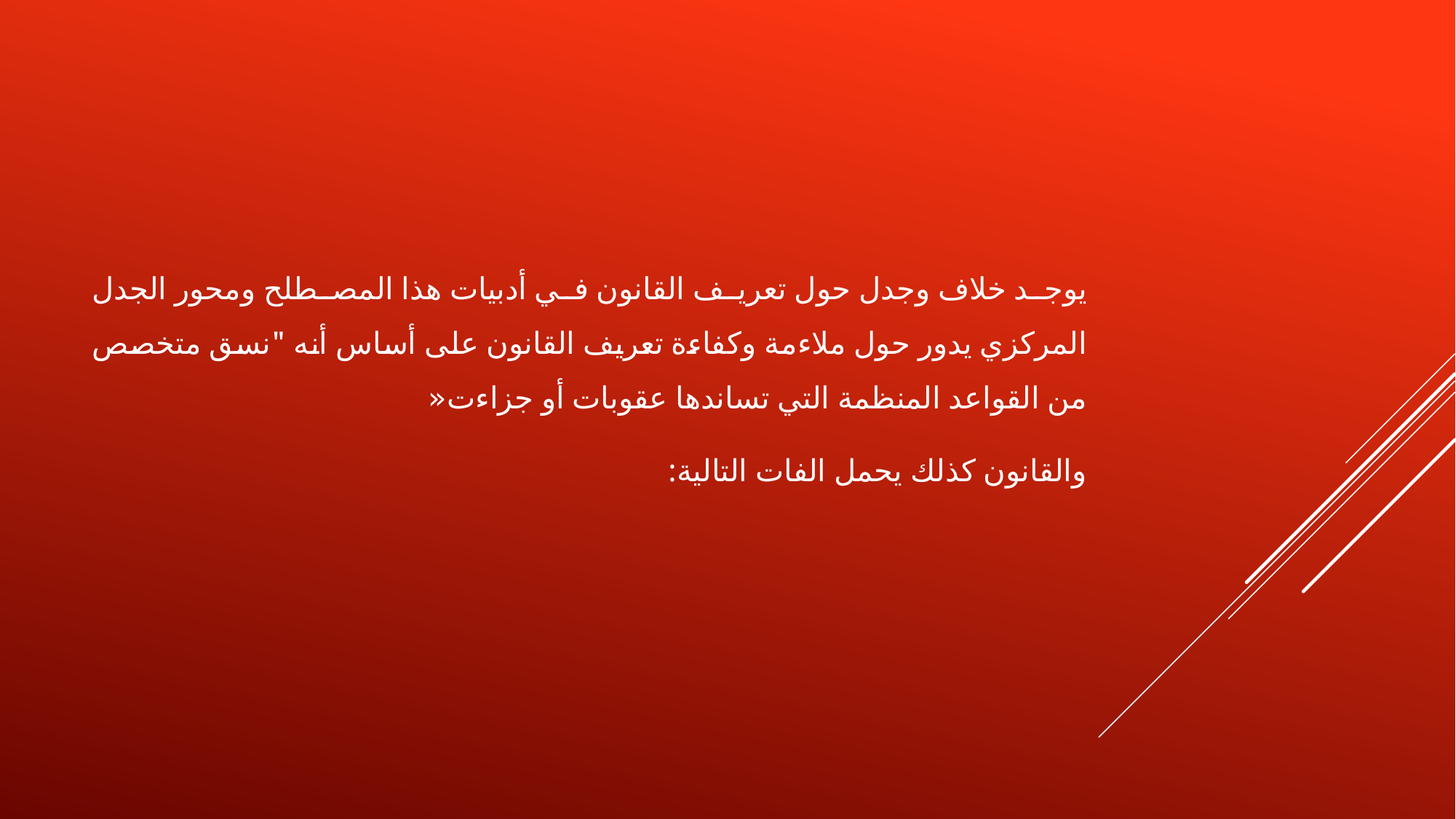

يوجد خلاف وجدل حول تعريف القانون في أدبيات هذا المصطلح ومحور الجدل المركزي يدور حول ملاءمة وكفاءة تعريف القانون على أساس أنه "نسق متخصص من القواعد المنظمة التي تساندها عقوبات أو جزاءت«
والقانون كذلك يحمل الفات التالية: